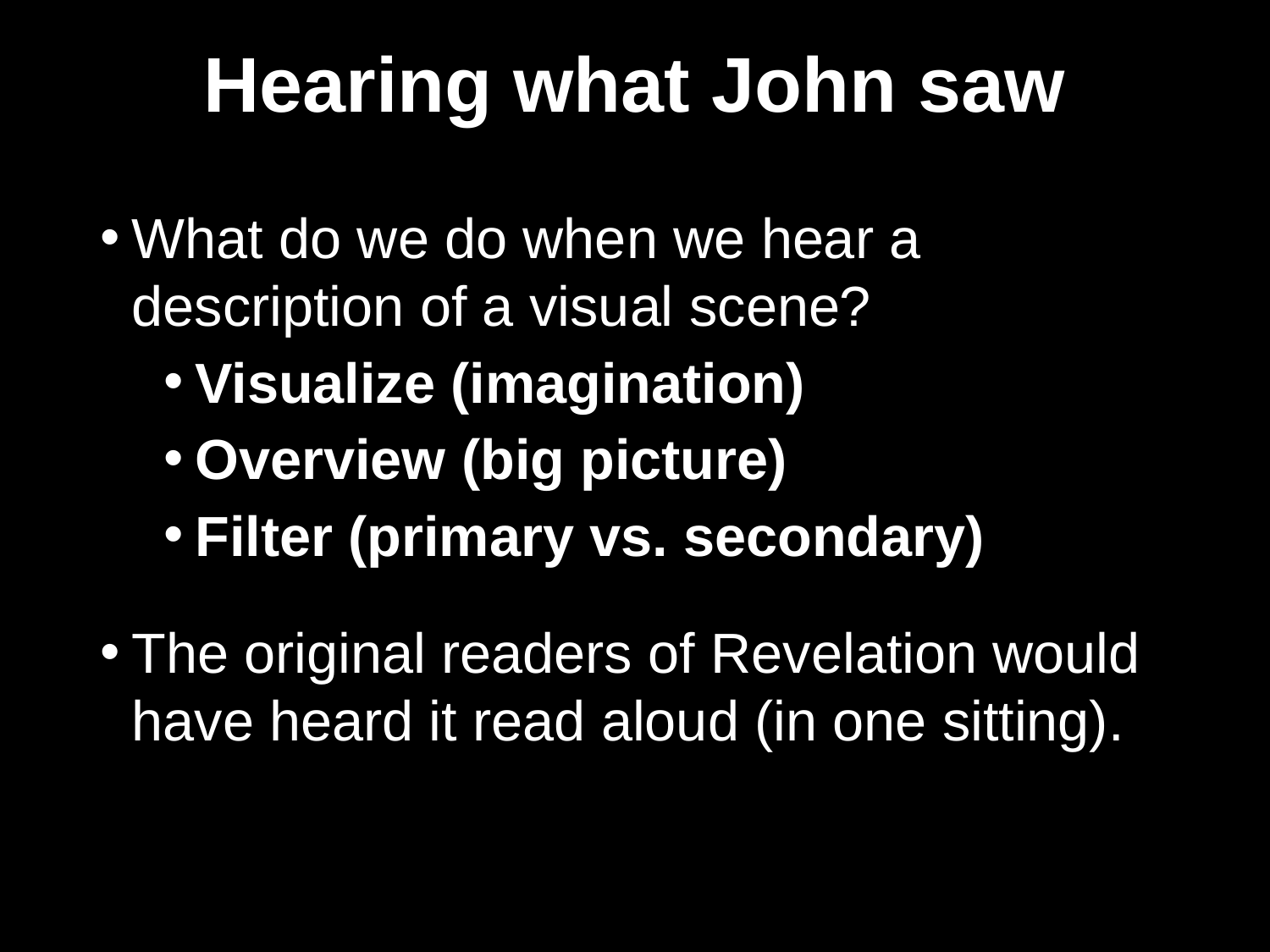

# Hearing what John saw
What do we do when we hear a description of a visual scene?
Visualize (imagination)
Overview (big picture)
Filter (primary vs. secondary)
The original readers of Revelation would have heard it read aloud (in one sitting).